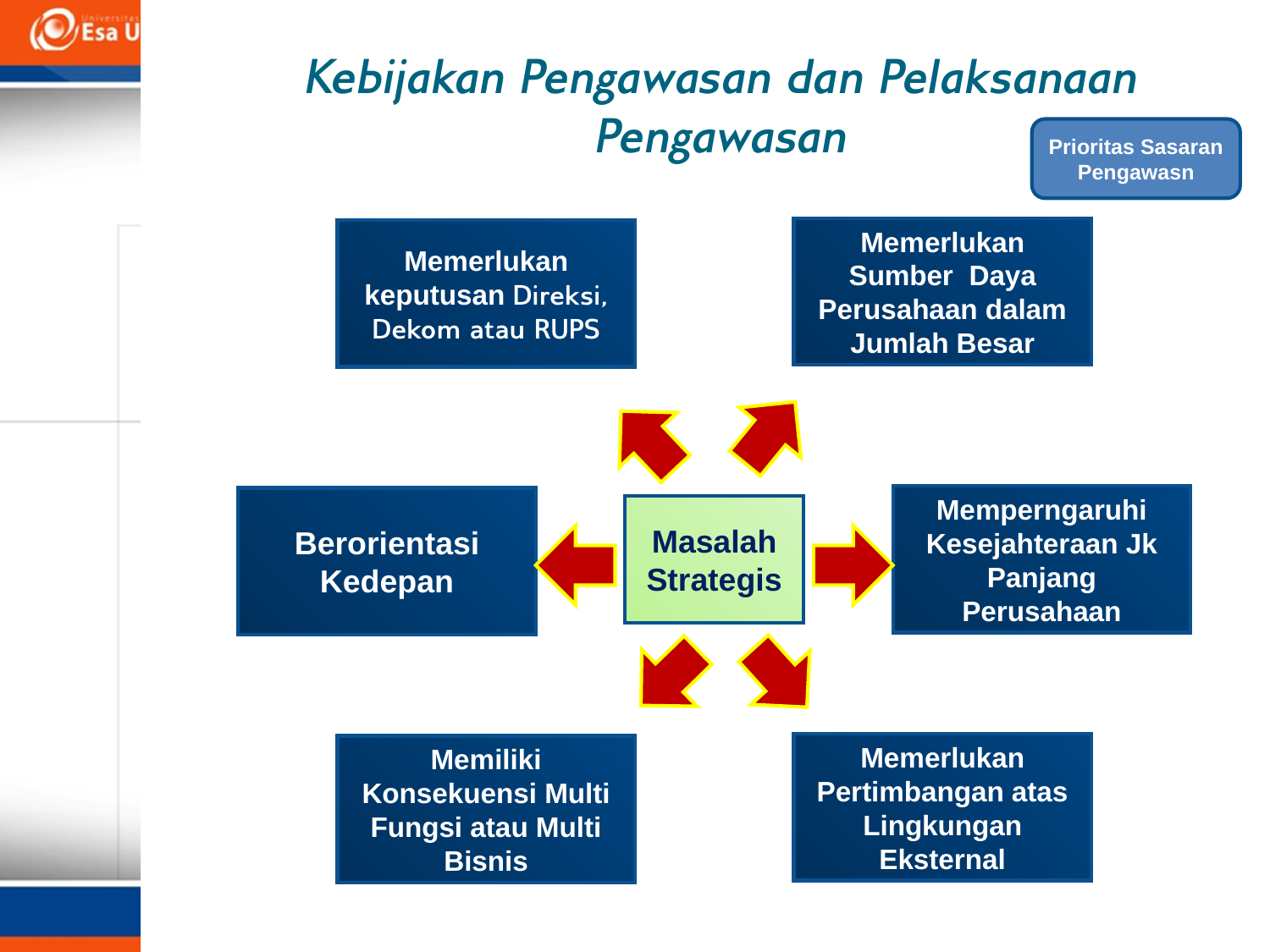

Kebijakan Pengawasan dan Pelaksanaan Pengawasan
Prioritas Sasaran Pengawasn
Memerlukan Sumber  Daya Perusahaan dalam Jumlah Besar
Memerlukan keputusan Direksi, Dekom atau RUPS

Memperngaruhi Kesejahteraan Jk Panjang Perusahaan
Berorientasi Kedepan
Masalah Strategis

Memerlukan Pertimbangan atas Lingkungan Eksternal
Memiliki Konsekuensi Multi Fungsi atau Multi Bisnis